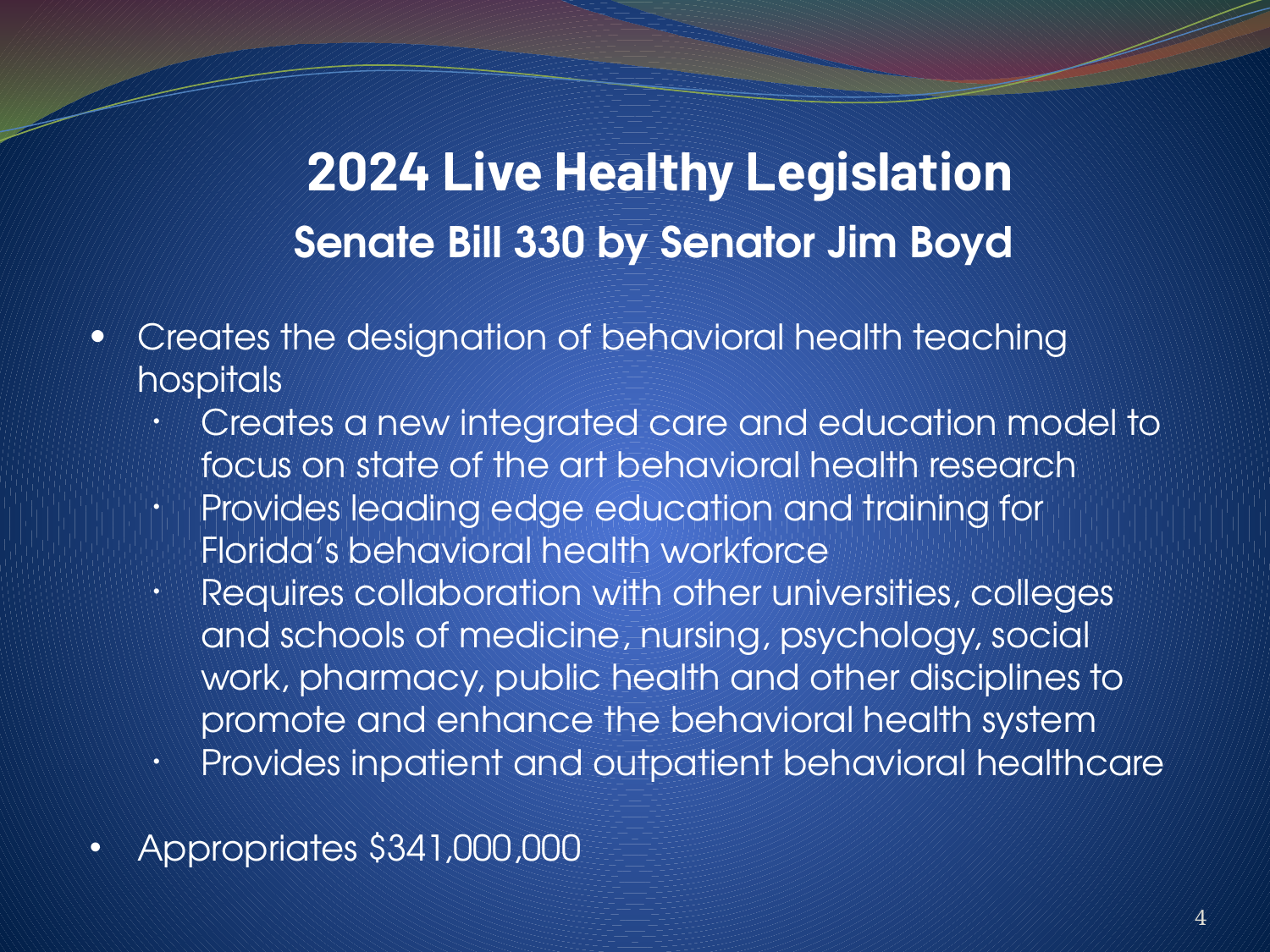

# 2024 Live Healthy Legislation
Senate Bill 330 by Senator Jim Boyd

Creates the designation of behavioral health teaching hospitals
Creates a new integrated care and education model to focus on state of the art behavioral health research
Provides leading edge education and training for Florida’s behavioral health workforce
Requires collaboration with other universities, colleges and schools of medicine, nursing, psychology, social work, pharmacy, public health and other disciplines to promote and enhance the behavioral health system
Provides inpatient and outpatient behavioral healthcare

Appropriates $341,000,000

4